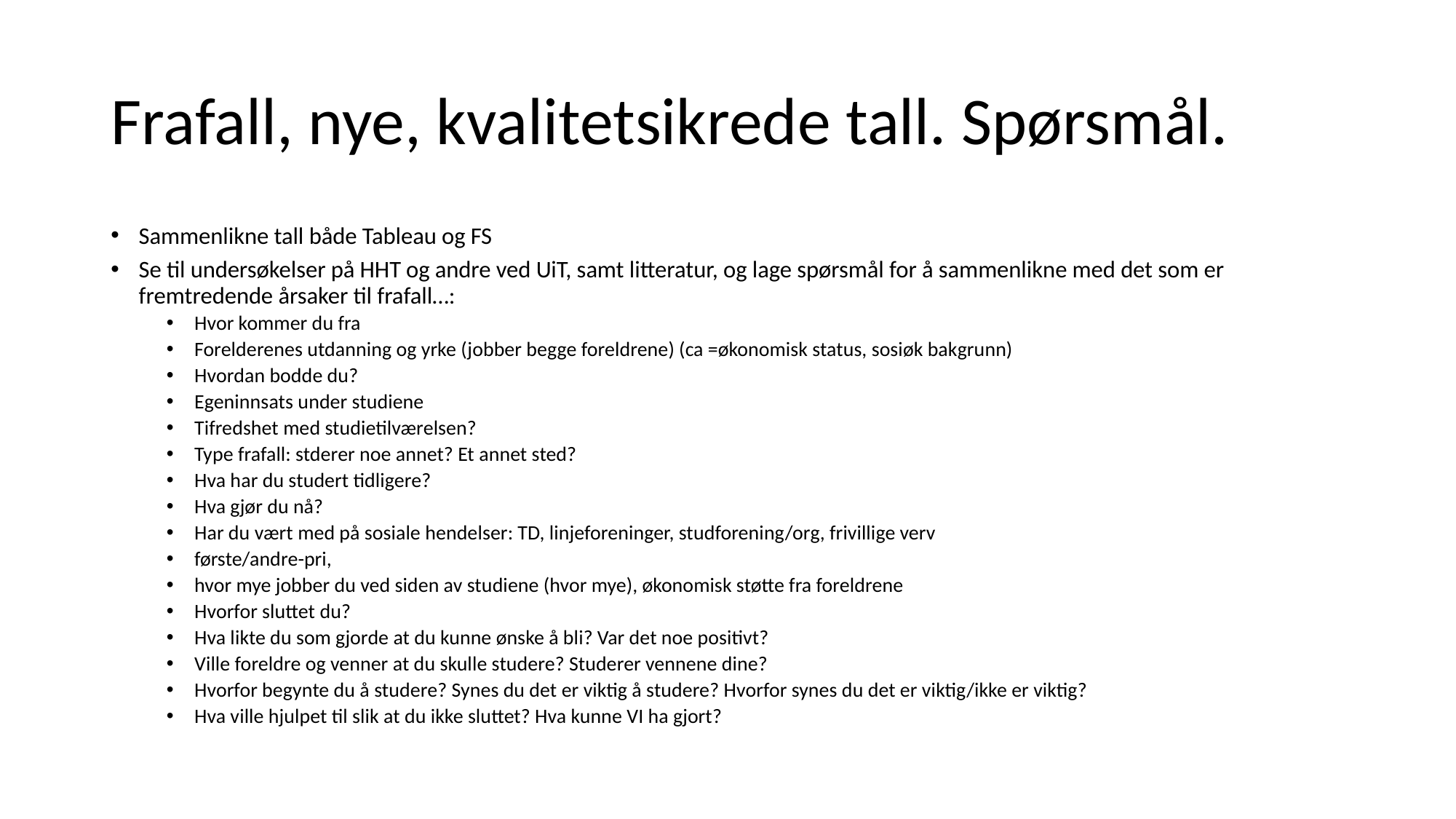

# Frafall, nye, kvalitetsikrede tall. Spørsmål.
Sammenlikne tall både Tableau og FS
Se til undersøkelser på HHT og andre ved UiT, samt litteratur, og lage spørsmål for å sammenlikne med det som er fremtredende årsaker til frafall…:
Hvor kommer du fra
Forelderenes utdanning og yrke (jobber begge foreldrene) (ca =økonomisk status, sosiøk bakgrunn)
Hvordan bodde du?
Egeninnsats under studiene
Tifredshet med studietilværelsen?
Type frafall: stderer noe annet? Et annet sted?
Hva har du studert tidligere?
Hva gjør du nå?
Har du vært med på sosiale hendelser: TD, linjeforeninger, studforening/org, frivillige verv
første/andre-pri,
hvor mye jobber du ved siden av studiene (hvor mye), økonomisk støtte fra foreldrene
Hvorfor sluttet du?
Hva likte du som gjorde at du kunne ønske å bli? Var det noe positivt?
Ville foreldre og venner at du skulle studere? Studerer vennene dine?
Hvorfor begynte du å studere? Synes du det er viktig å studere? Hvorfor synes du det er viktig/ikke er viktig?
Hva ville hjulpet til slik at du ikke sluttet? Hva kunne VI ha gjort?